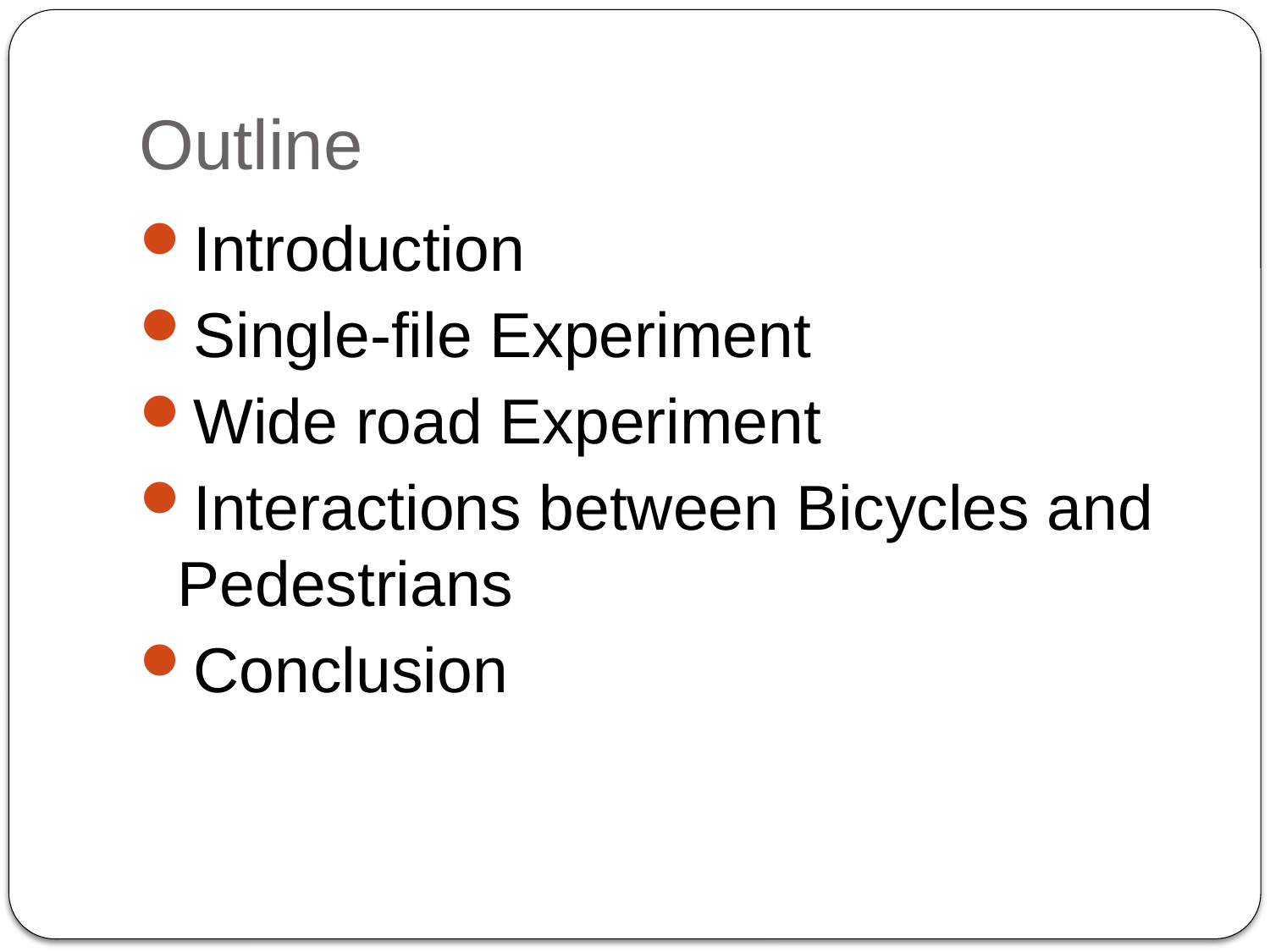

# Outline
Introduction
Single-file Experiment
Wide road Experiment
Interactions between Bicycles and Pedestrians
Conclusion